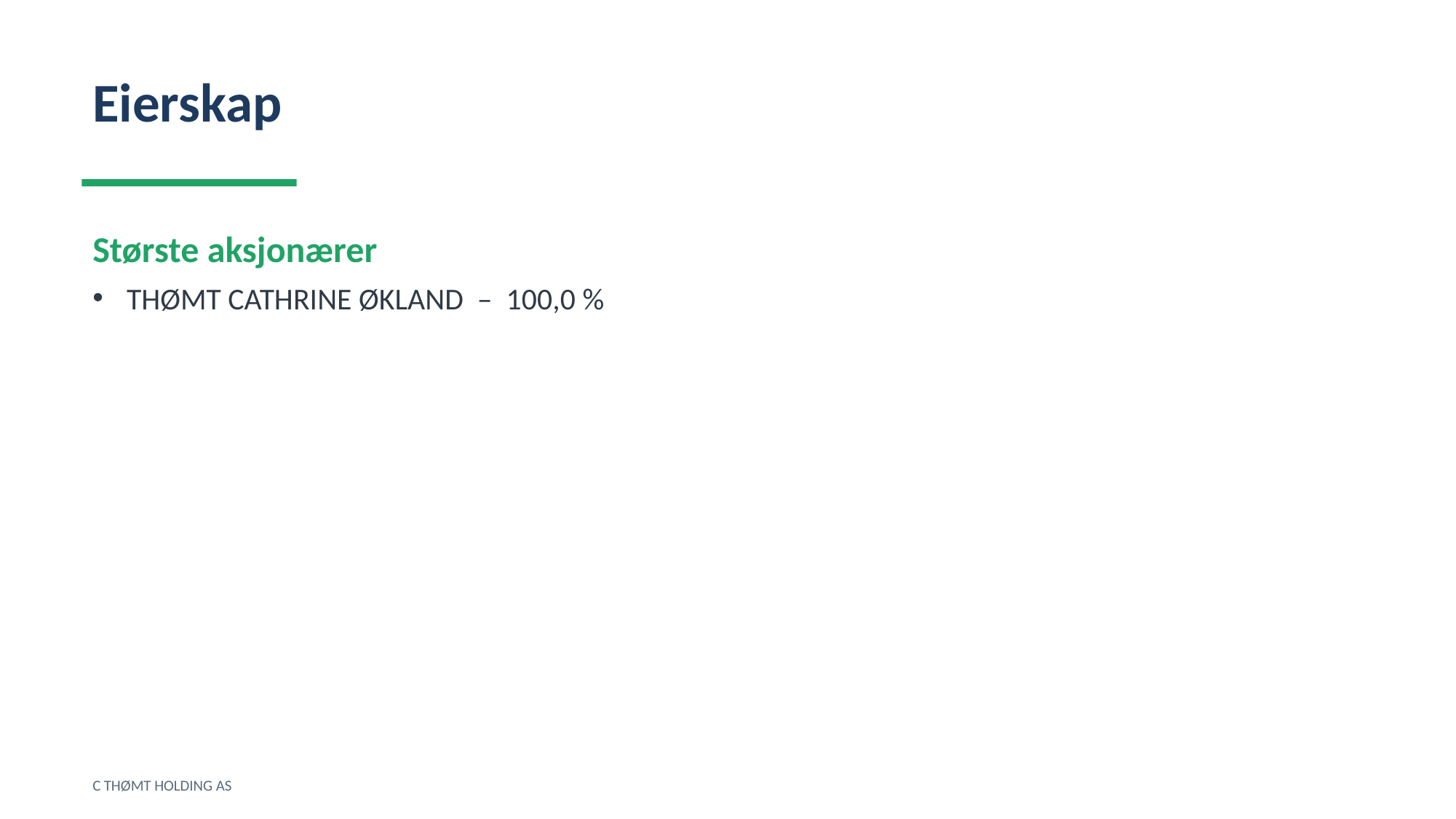

Eierskap

Største aksjonærer
THØMT CATHRINE ØKLAND  –  100,0 %
C THØMT HOLDING AS